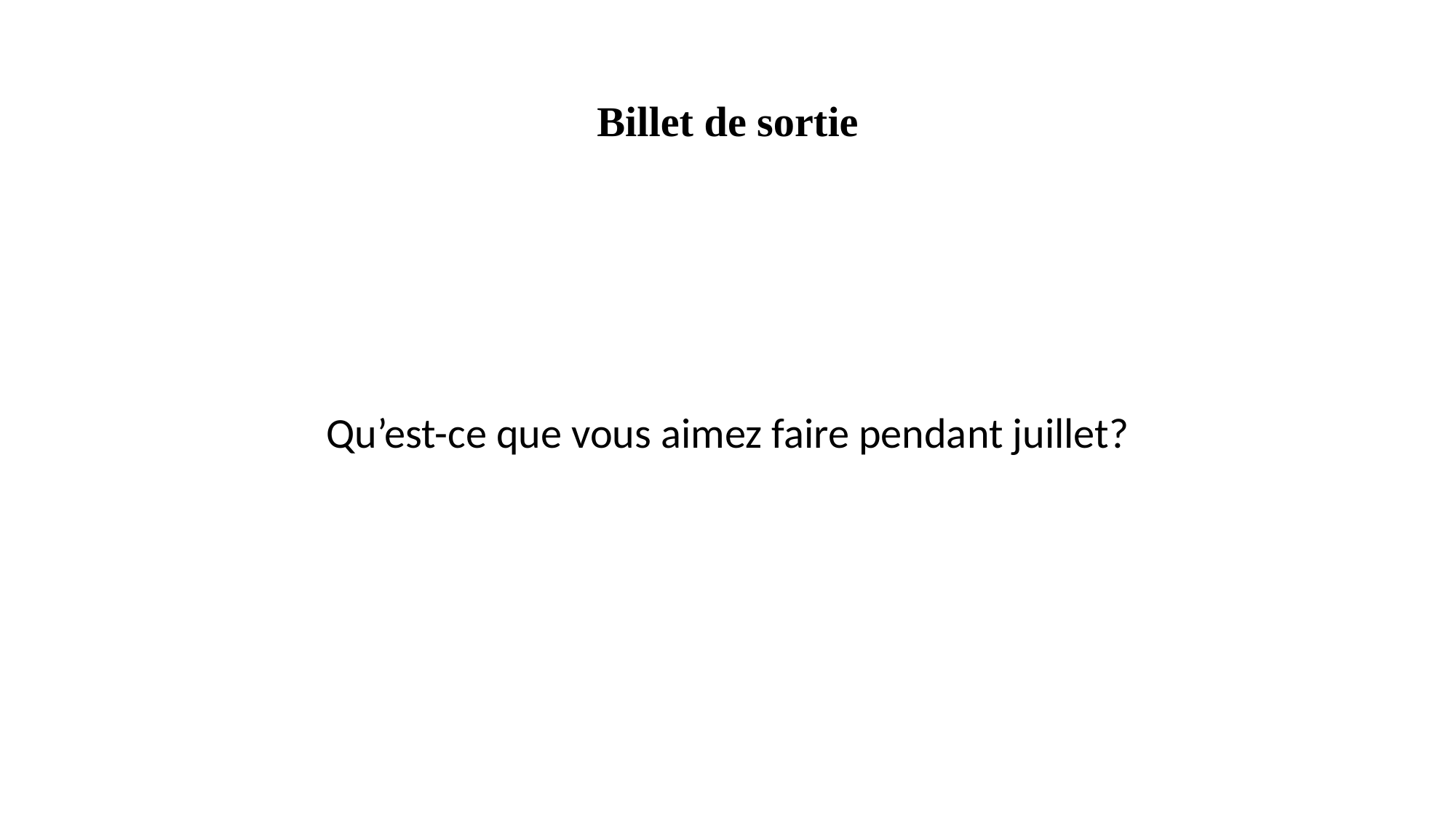

# Billet de sortie

Qu’est-ce que vous aimez faire pendant juillet?